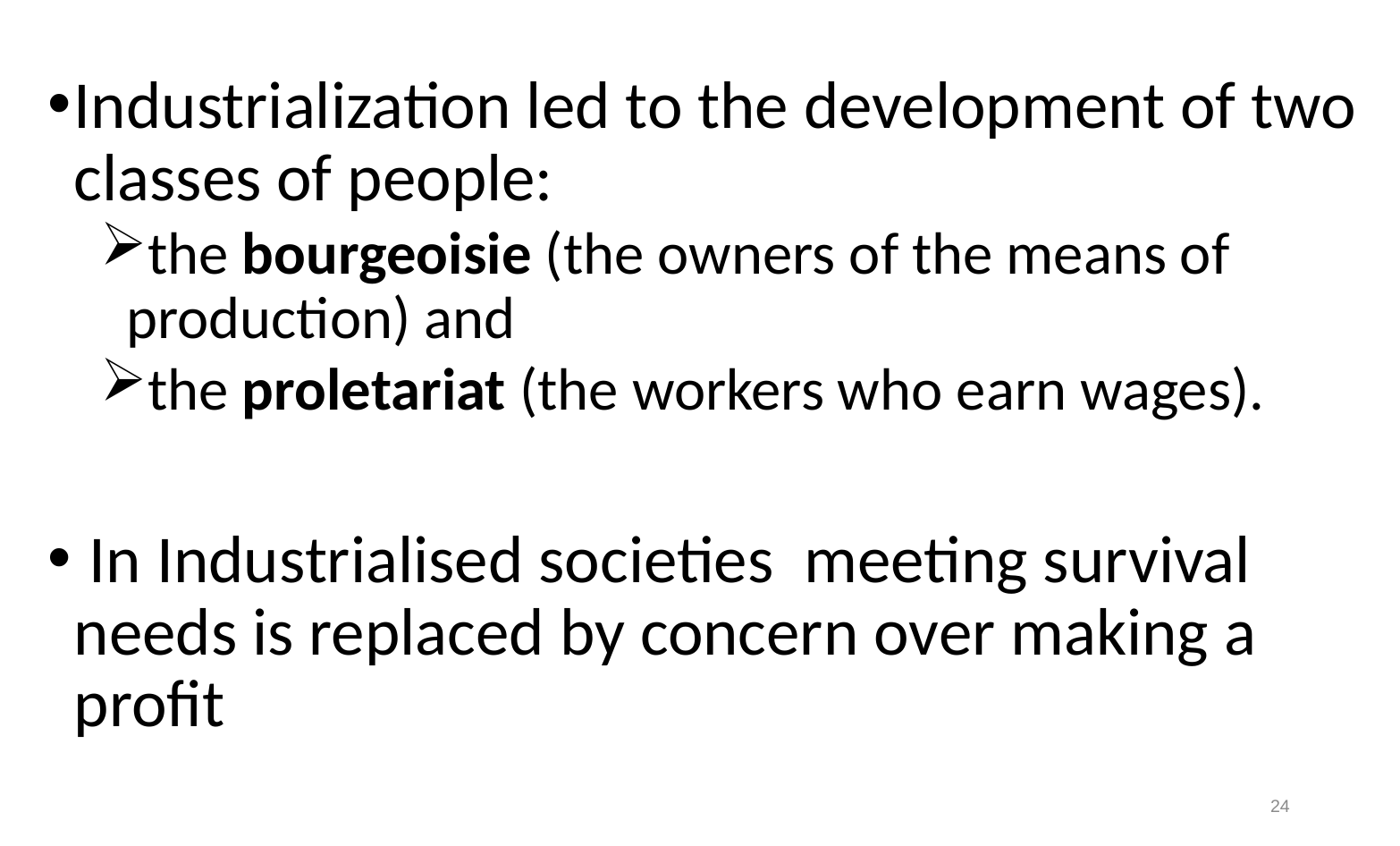

Industrialization led to the development of two classes of people:
the bourgeoisie (the owners of the means of production) and
the proletariat (the workers who earn wages).

 In Industrialised societies  meeting survival needs is replaced by concern over making a profit

24